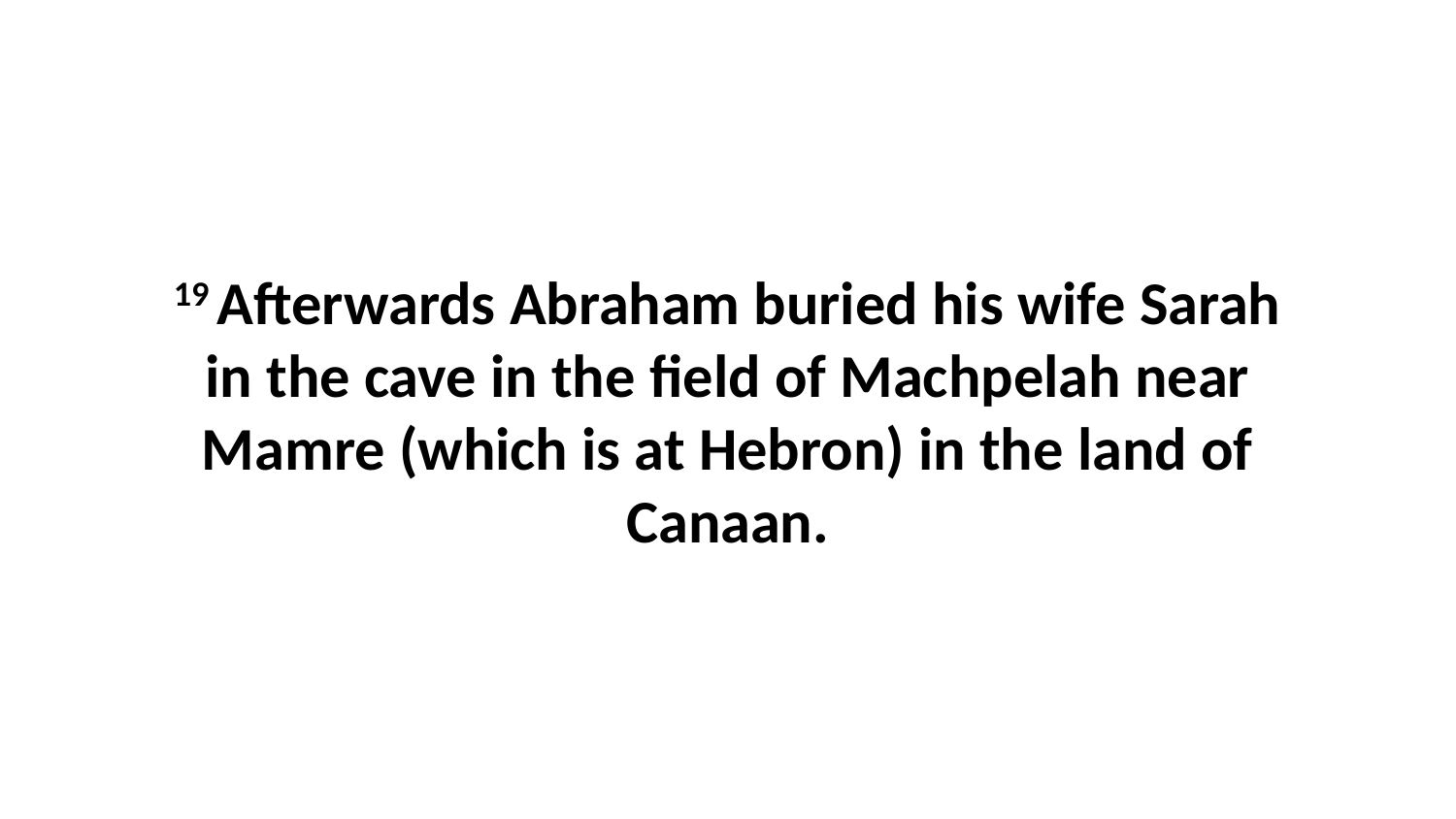

19 Afterwards Abraham buried his wife Sarah in the cave in the field of Machpelah near Mamre (which is at Hebron) in the land of Canaan.